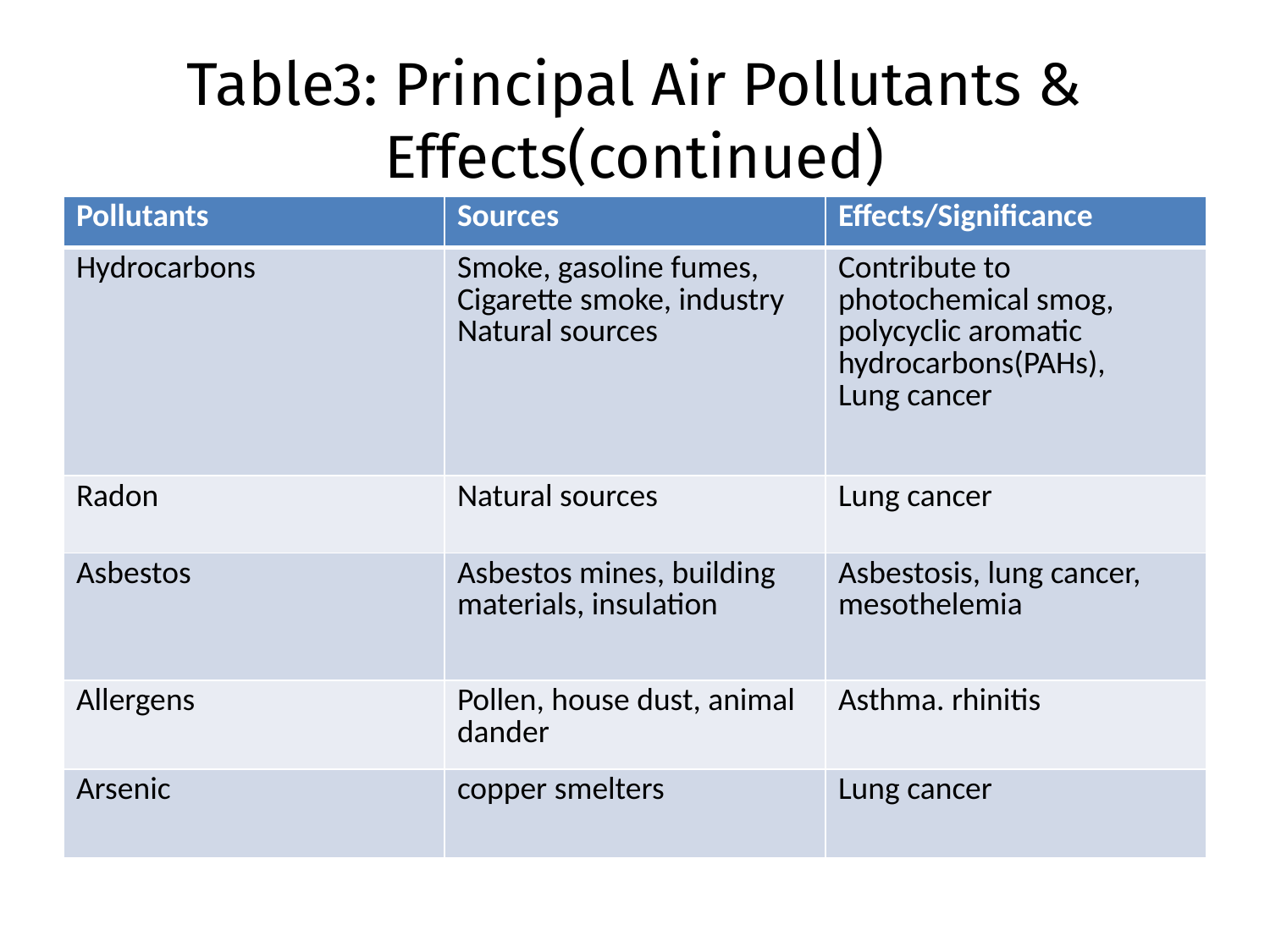

# Table3: Principal Air Pollutants & Effects(continued)
| Pollutants | Sources | Effects/Significance |
| --- | --- | --- |
| Hydrocarbons | Smoke, gasoline fumes, Cigarette smoke, industry Natural sources | Contribute to photochemical smog, polycyclic aromatic hydrocarbons(PAHs), Lung cancer |
| Radon | Natural sources | Lung cancer |
| Asbestos | Asbestos mines, building materials, insulation | Asbestosis, lung cancer, mesothelemia |
| Allergens | Pollen, house dust, animal dander | Asthma. rhinitis |
| Arsenic | copper smelters | Lung cancer |